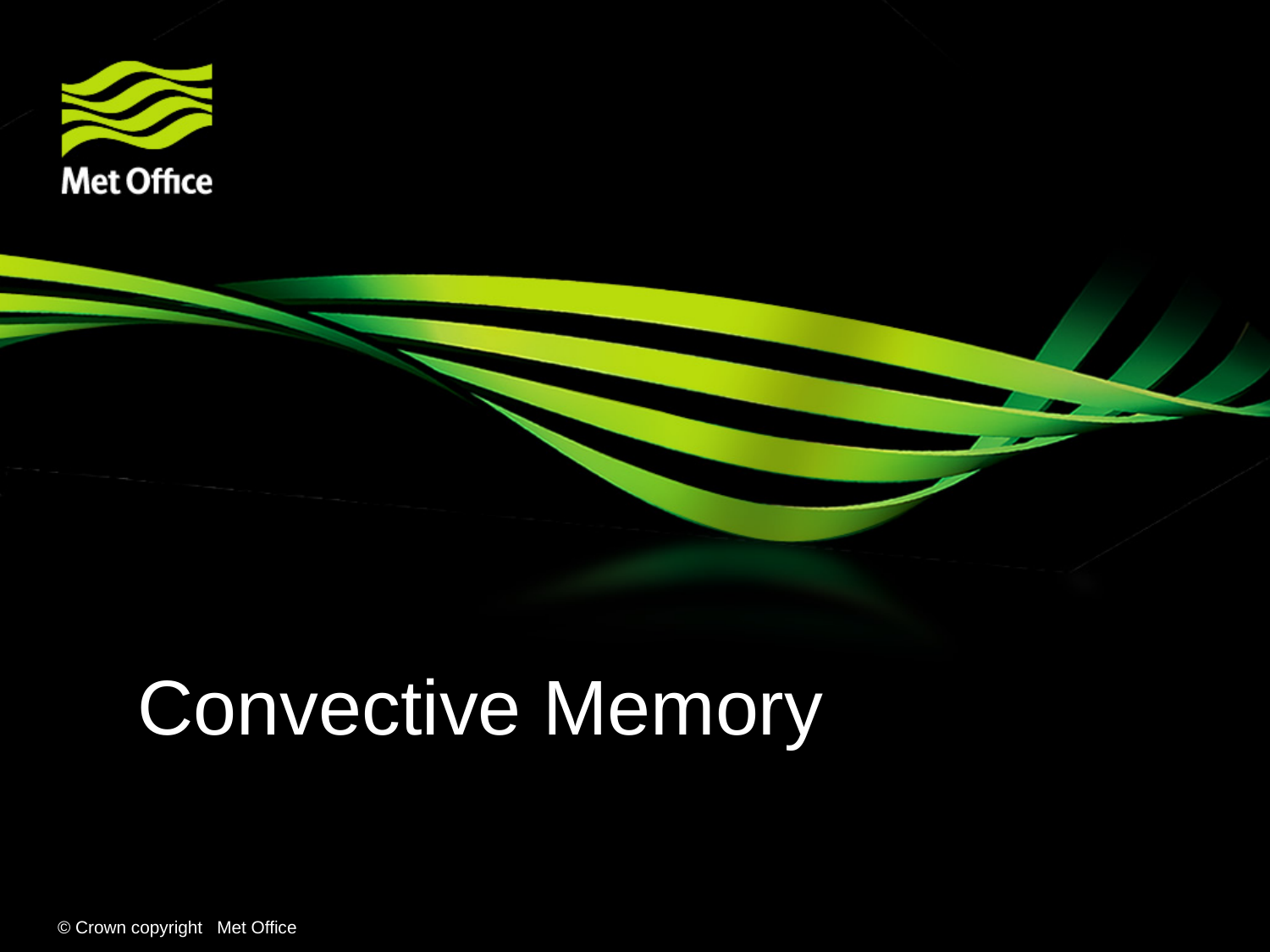

Convective Memory
© Crown copyright   Met Office